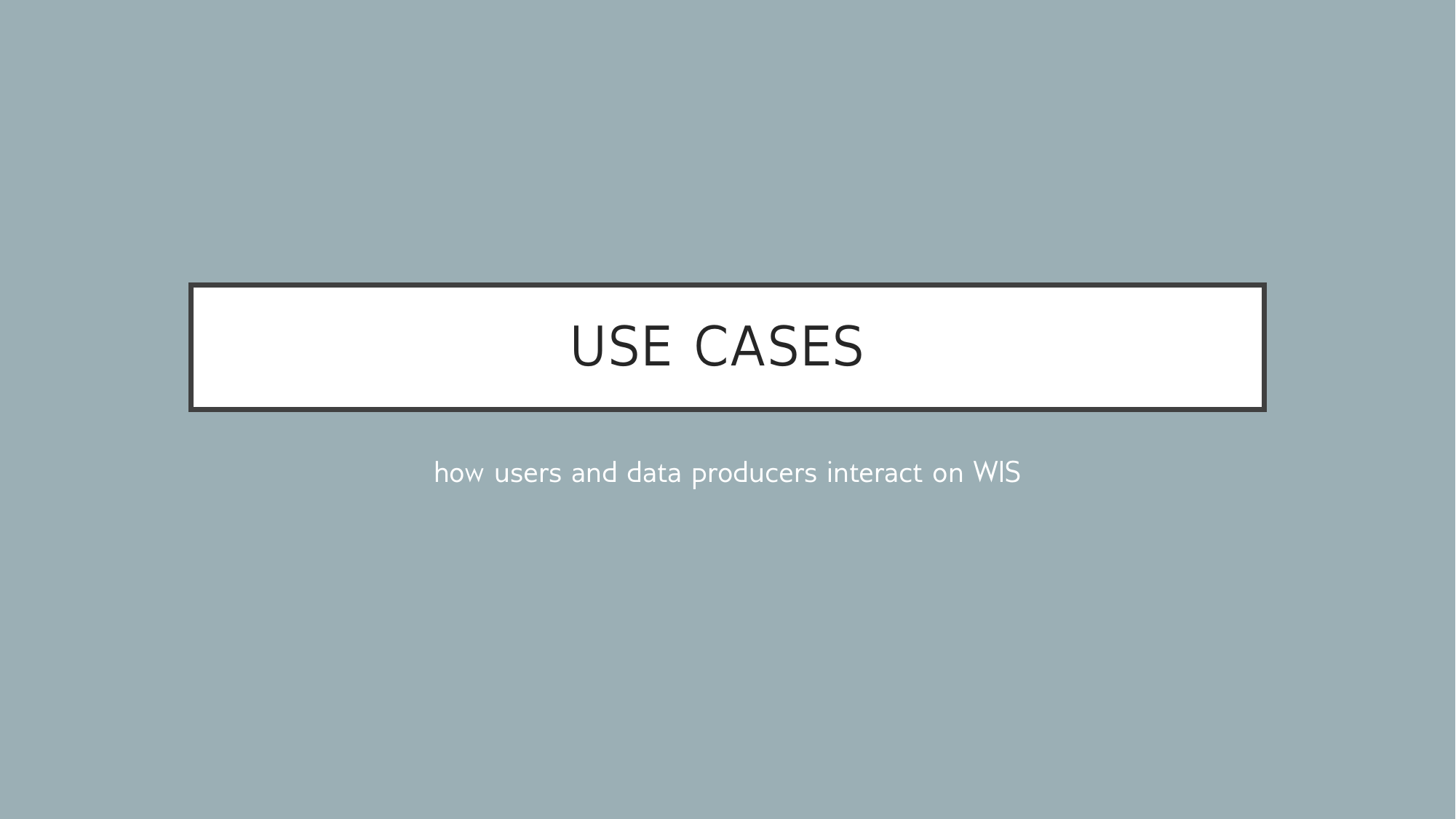

# use cases
how users and data producers interact on WIS